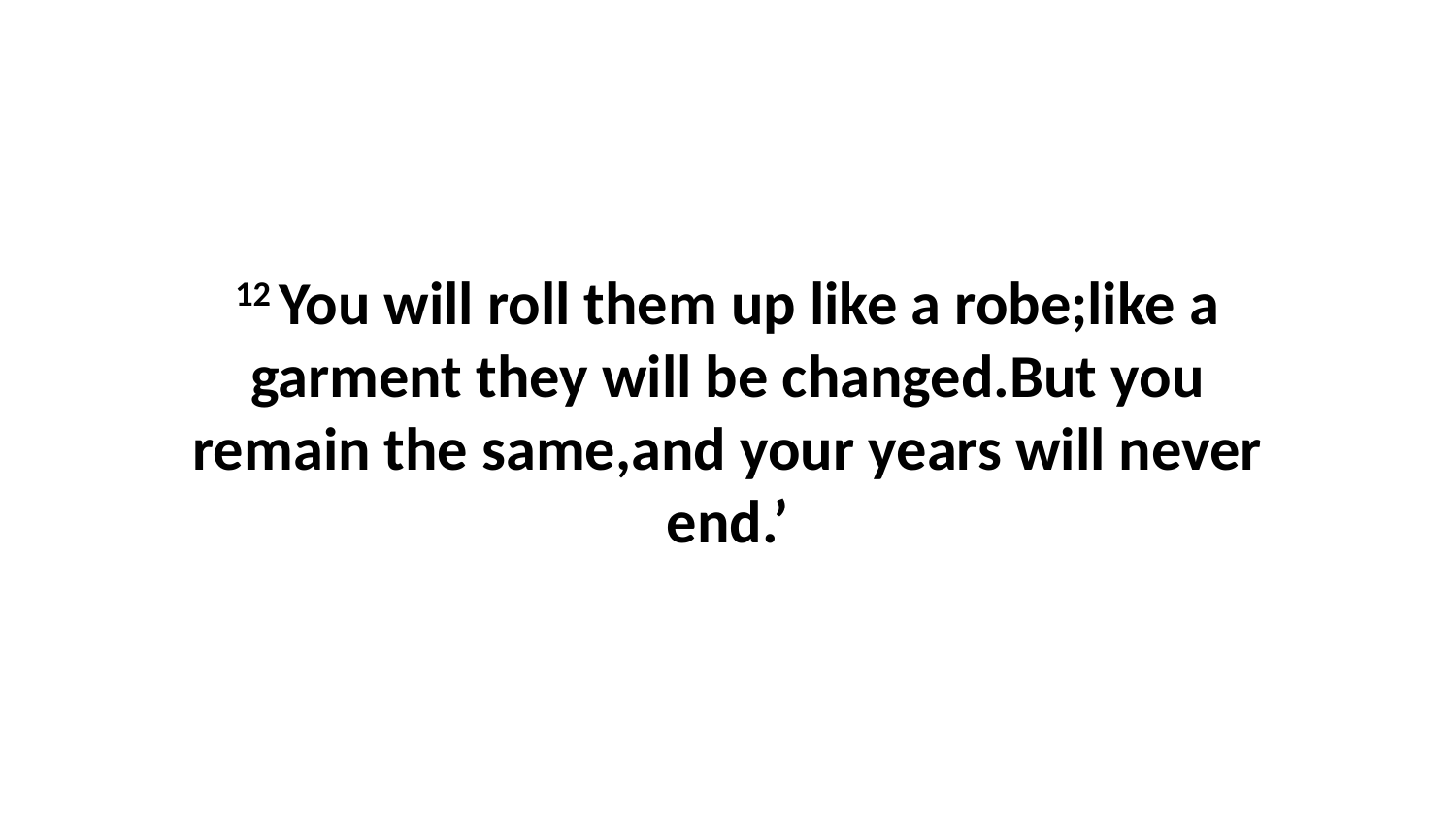

12 You will roll them up like a robe;like a garment they will be changed.But you remain the same,and your years will never end.’